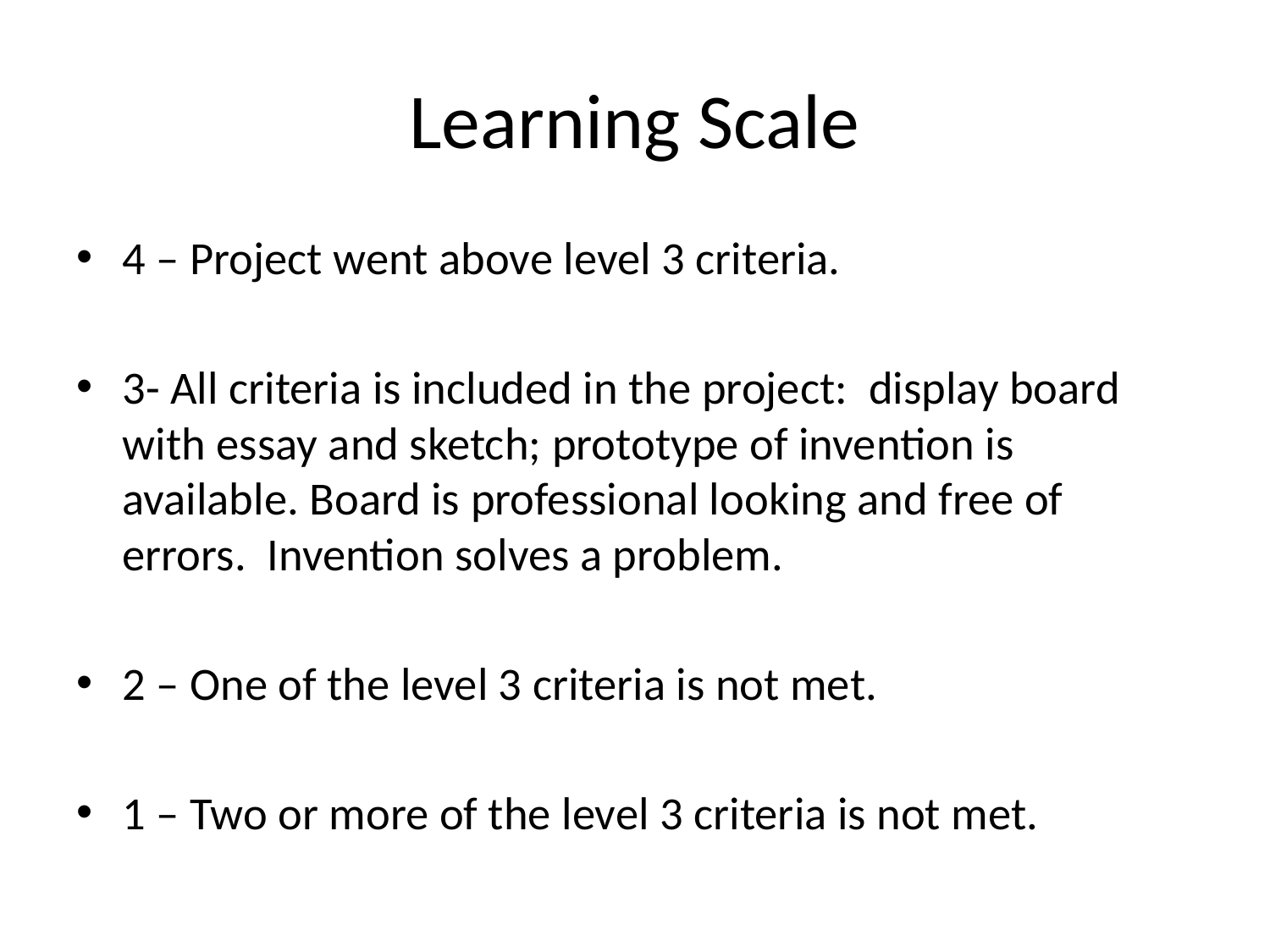

# Learning Scale
4 – Project went above level 3 criteria.

3- All criteria is included in the project:  display board with essay and sketch; prototype of invention is available. Board is professional looking and free of errors.  Invention solves a problem.

2 – One of the level 3 criteria is not met.

1 – Two or more of the level 3 criteria is not met.